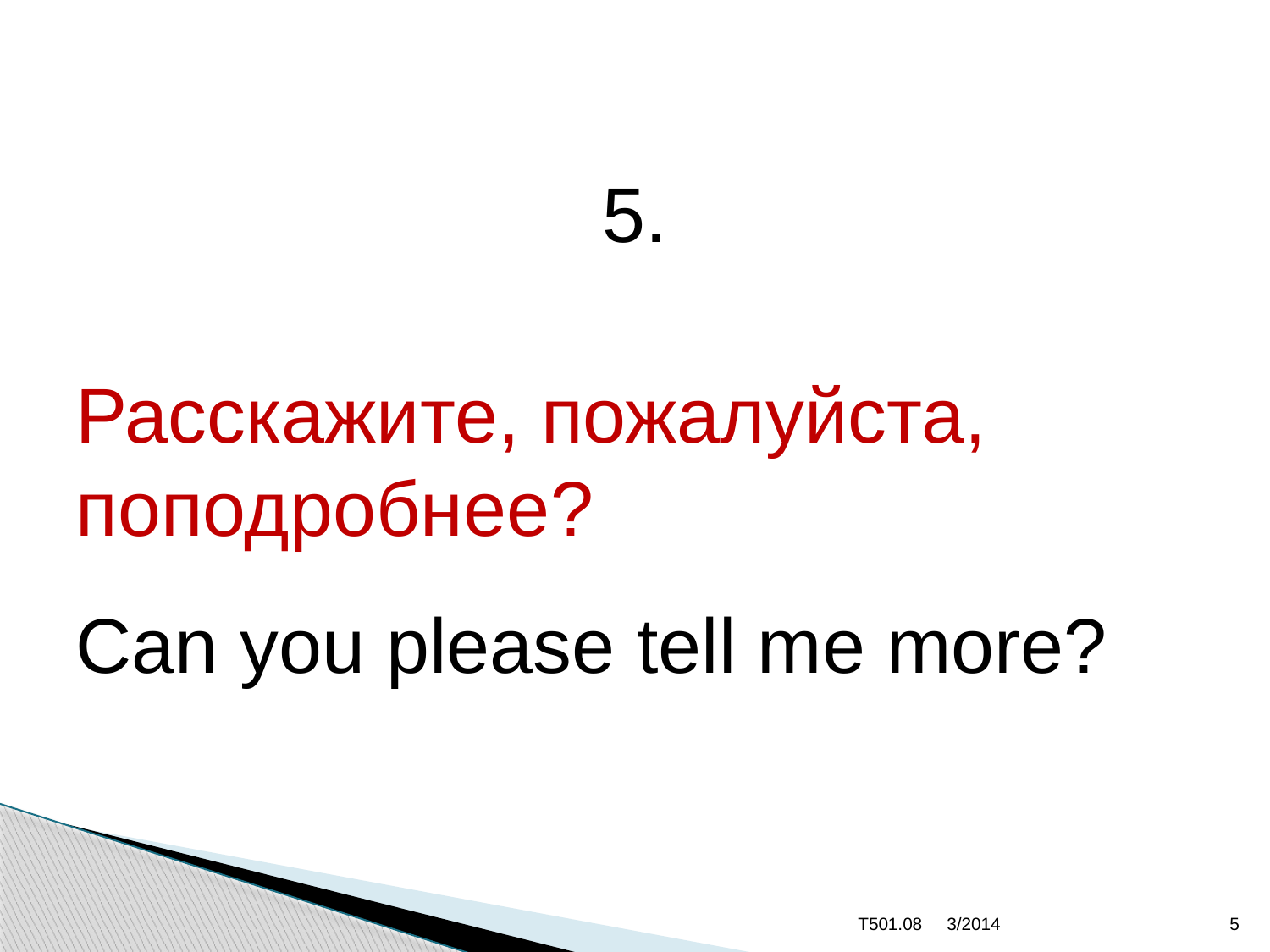

5.

Расскажите, пожалуйста, поподробнее?

Can you please tell me more?

T501.08
3/2014
5